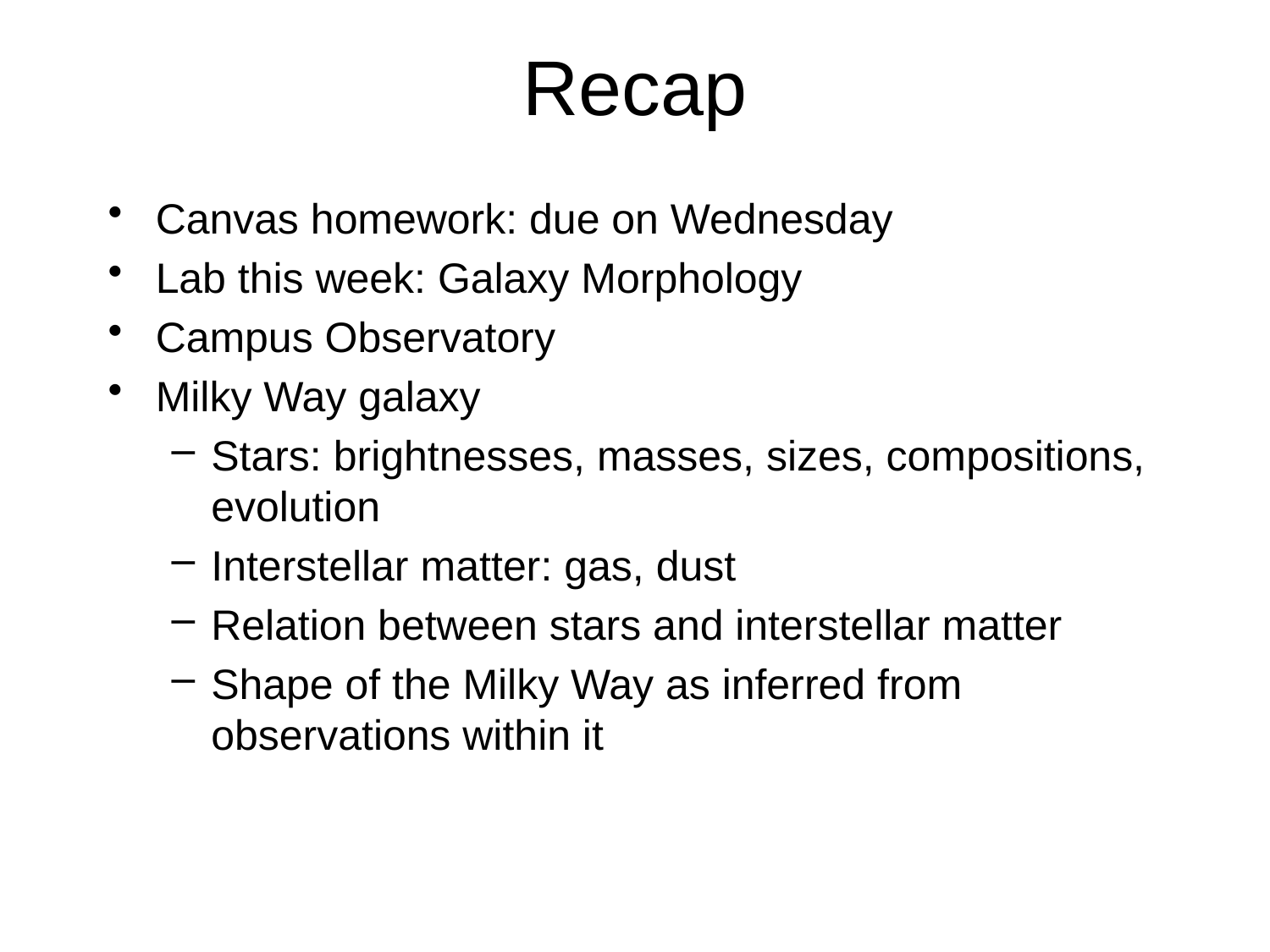

# Recap
Canvas homework: due on Wednesday
Lab this week: Galaxy Morphology
Campus Observatory
Milky Way galaxy
Stars: brightnesses, masses, sizes, compositions, evolution
Interstellar matter: gas, dust
Relation between stars and interstellar matter
Shape of the Milky Way as inferred from observations within it